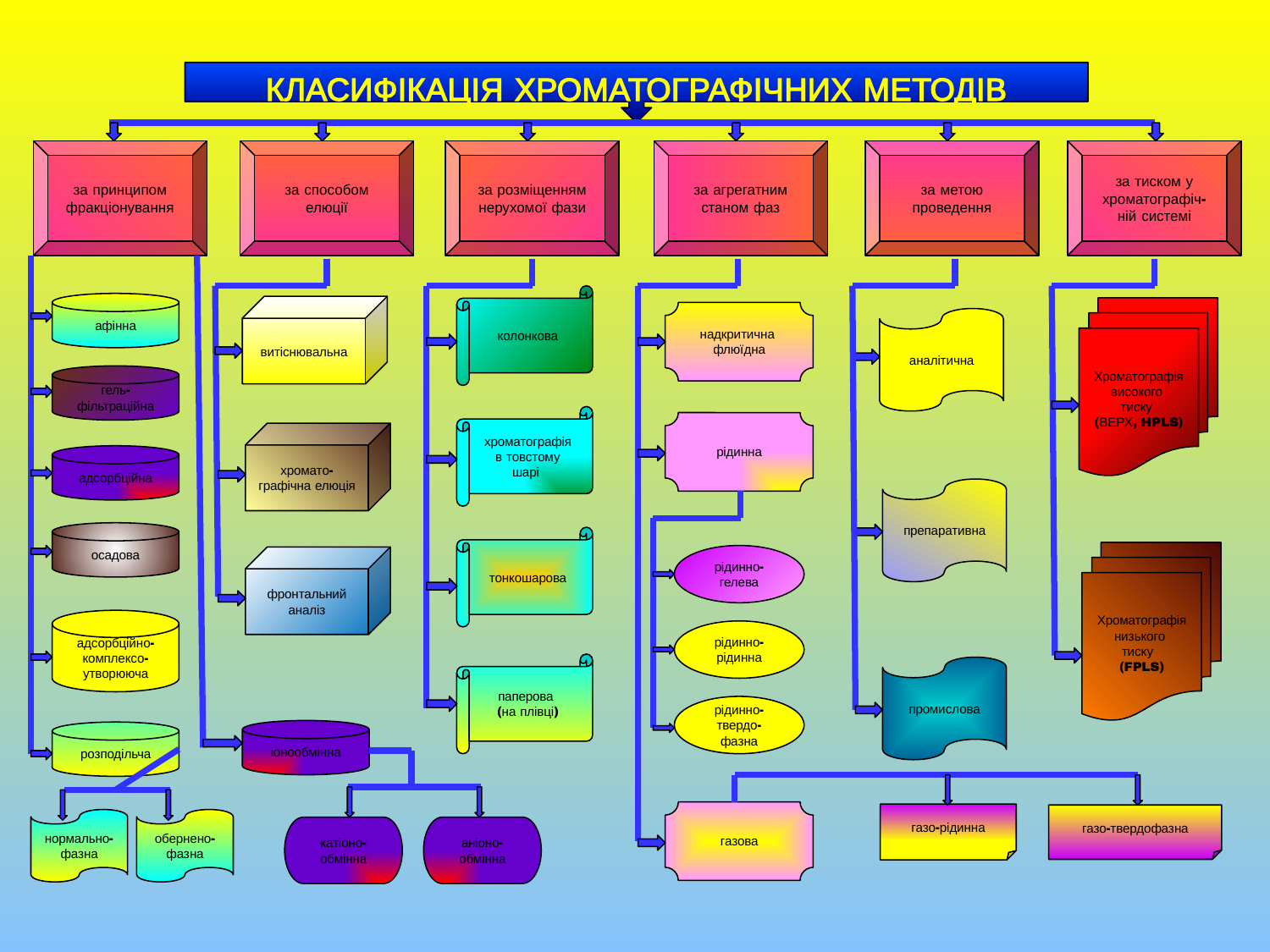

КЛАСИФІКАЦІЯ ХРОМАТОГРАФІЧНИХ МЕТОДІВ

за принципом фракціонування
за способом елюції
за розміщенням нерухомої фази
за агрегатним станом фаз
за тиском у хроматографіч-ній системі
за метою проведення
колонкова
афінна
витіснювальна
Хроматографія високого
тиску
(ВЕРХ, HPLS)
надкритична
флюїдна
аналітична

гель-фільтраційна

хроматографія
в товстому шарі
рідинна
хромато-графічна елюція
адсорбційна

препаративна
осадова

тонкошарова
Хроматографія низького
тиску
(FPLS)

рідинно-гелева
фронтальний аналіз

адсорбційно-комплексо-утворююча
рідинно-рідинна

паперова
(на плівці)
промислова

рідинно-твердо-фазна

іонообмінна
розподільча

газова
газо-рідинна
газо-твердофазна
нормально-фазна
обернено-фазна
катіоно-обмінна
аніоно-обмінна